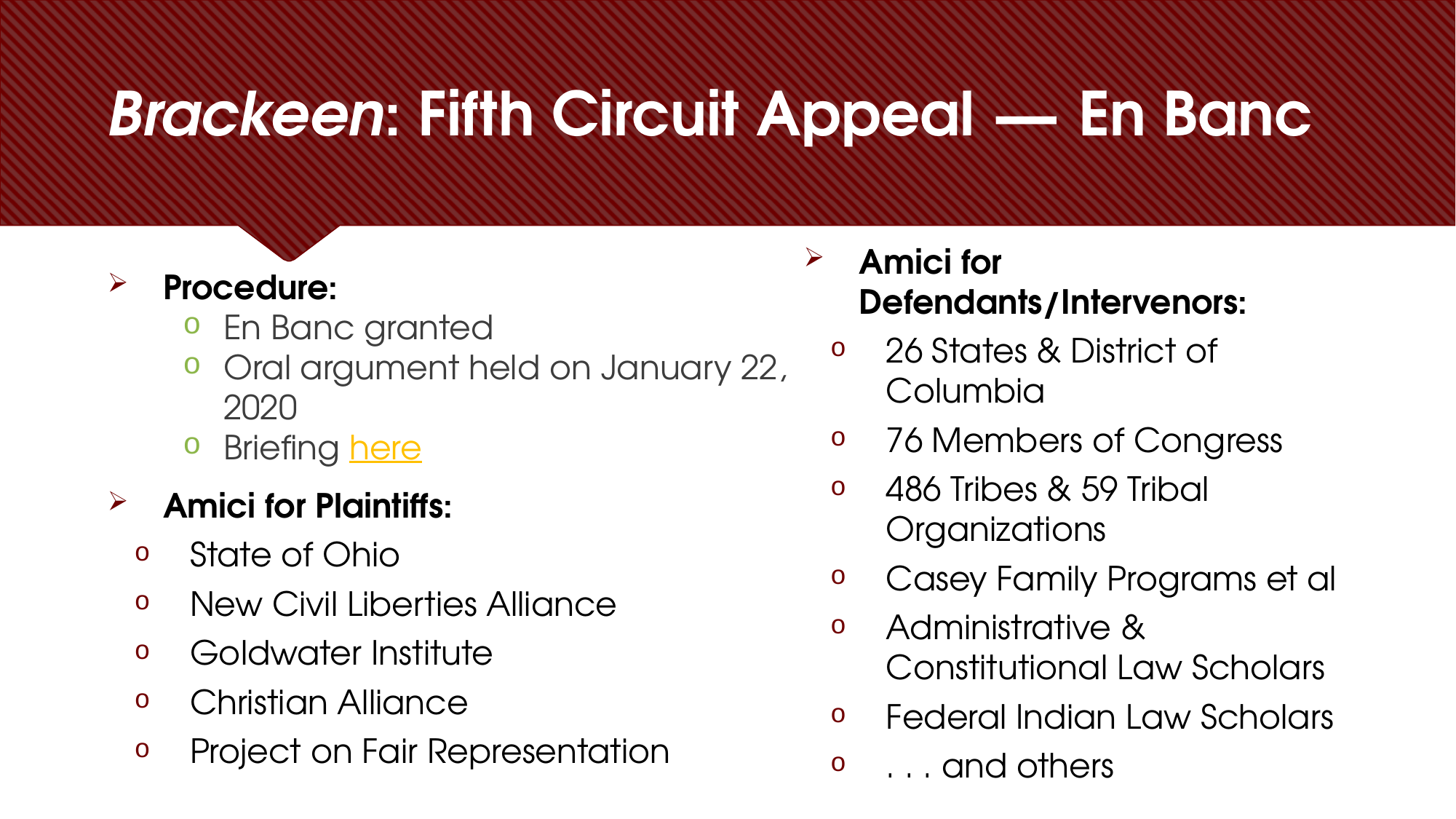

# Brackeen: Fifth Circuit Appeal ― En Banc
Amici for Defendants/Intervenors:
26 States & District of Columbia
76 Members of Congress
486 Tribes & 59 Tribal Organizations
Casey Family Programs et al
Administrative & Constitutional Law Scholars
Federal Indian Law Scholars
. . . and others
Procedure:
En Banc granted
Oral argument held on January 22, 2020
Briefing here
Amici for Plaintiffs:
State of Ohio
New Civil Liberties Alliance
Goldwater Institute
Christian Alliance
Project on Fair Representation